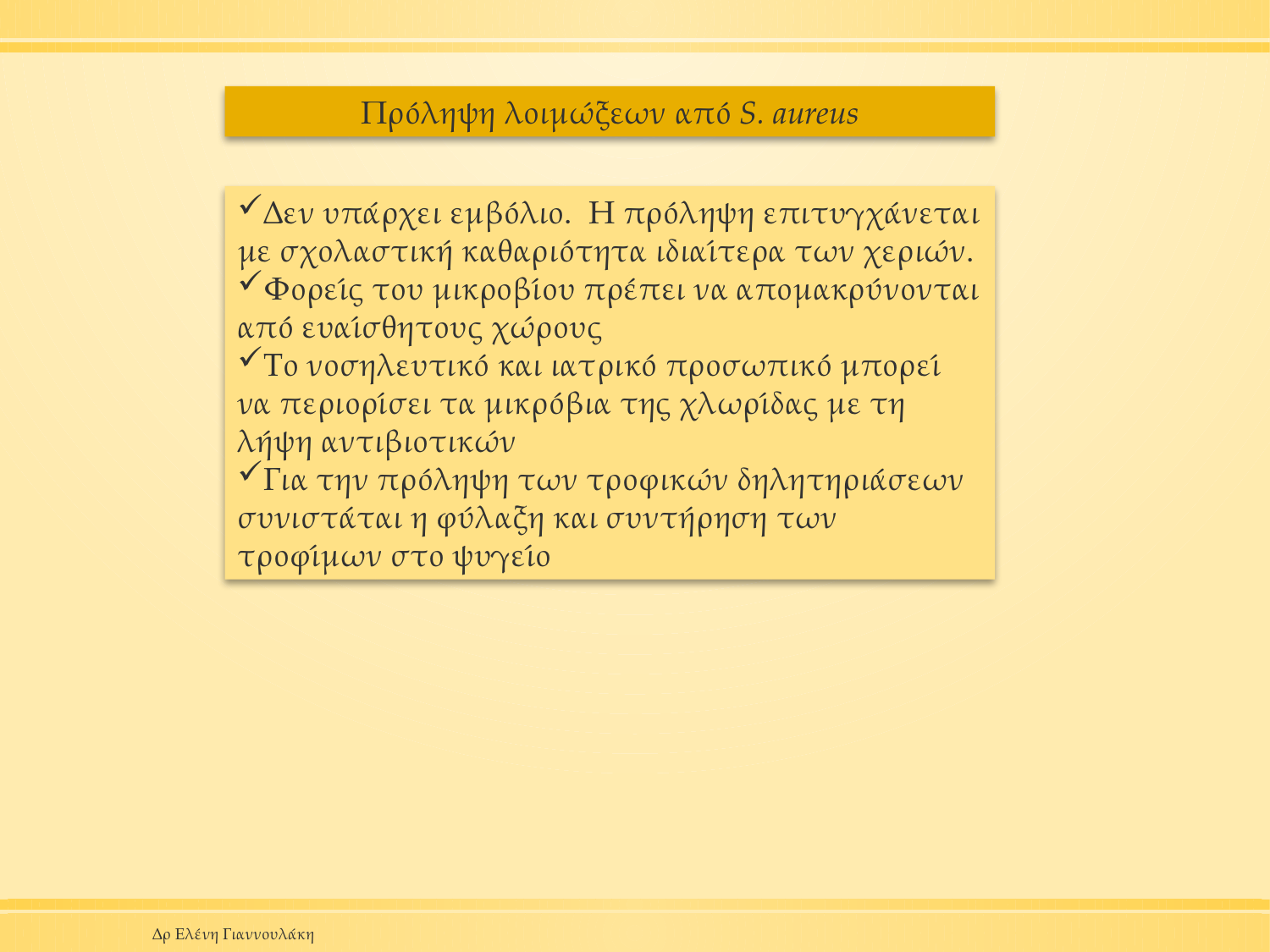

Πρόληψη λοιμώξεων από S. aureus
Δεν υπάρχει εμβόλιο.  Η πρόληψη επιτυγχάνεται με σχολαστική καθαριότητα ιδιαίτερα των χεριών.
Φορείς του μικροβίου πρέπει να απομακρύνονται από ευαίσθητους χώρους
Το νοσηλευτικό και ιατρικό προσωπικό μπορεί να περιορίσει τα μικρόβια της χλωρίδας με τη λήψη αντιβιοτικών
Για την πρόληψη των τροφικών δηλητηριάσεων  συνιστάται η φύλαξη και συντήρηση των τροφίμων στο ψυγείο
Δρ Ελένη Γιαννουλάκη